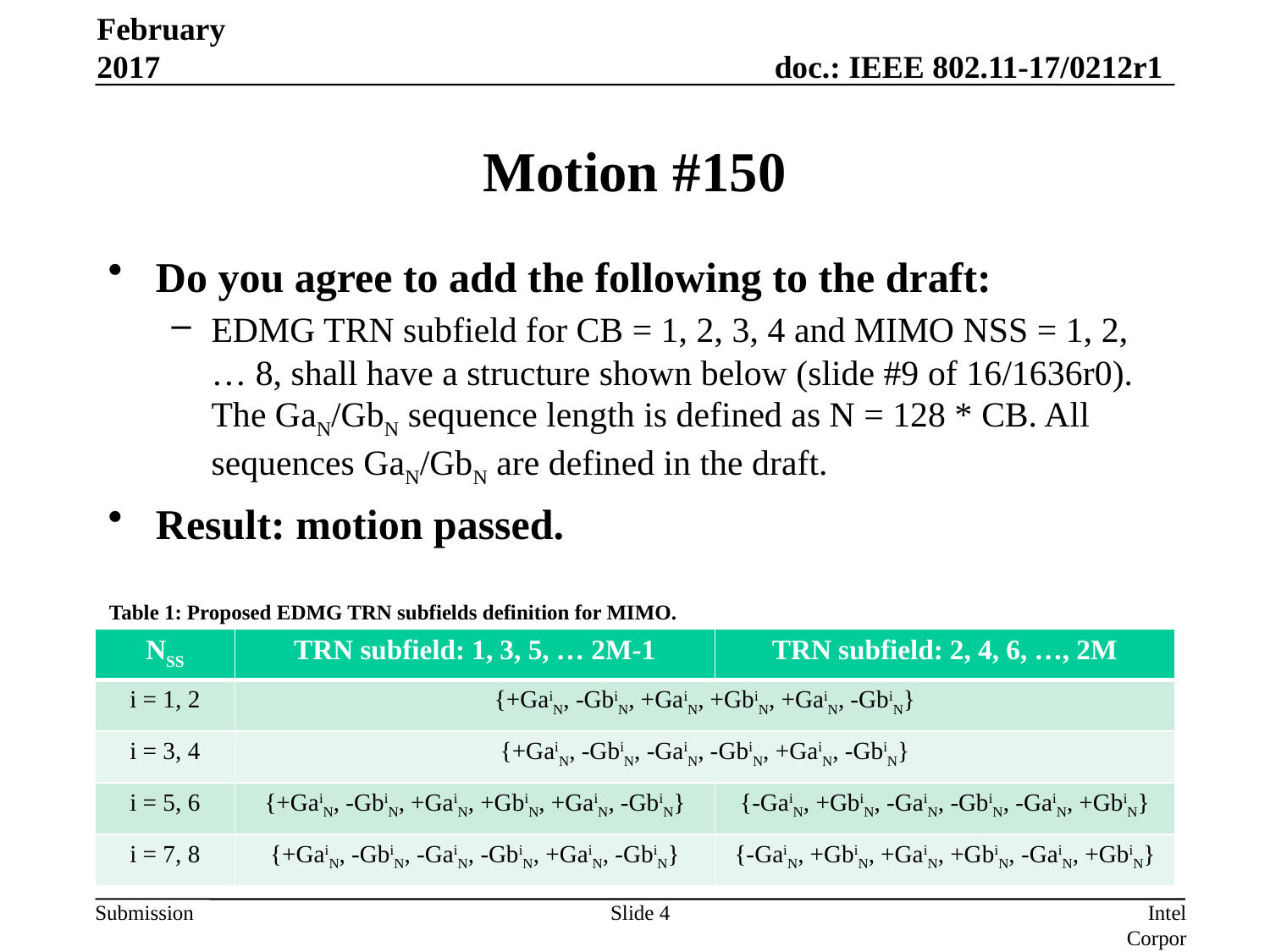

February 2017
# Motion #150
Do you agree to add the following to the draft:
EDMG TRN subfield for CB = 1, 2, 3, 4 and MIMO NSS = 1, 2, … 8, shall have a structure shown below (slide #9 of 16/1636r0). The GaN/GbN sequence length is defined as N = 128 * CB. All sequences GaN/GbN are defined in the draft.
Result: motion passed.
Table 1: Proposed EDMG TRN subfields definition for MIMO.
| NSS | TRN subfield: 1, 3, 5, … 2M-1 | TRN subfield: 2, 4, 6, …, 2M |
| --- | --- | --- |
| i = 1, 2 | {+GaiN, -GbiN, +GaiN, +GbiN, +GaiN, -GbiN} |  |
| i = 3, 4 | {+GaiN, -GbiN, -GaiN, -GbiN, +GaiN, -GbiN} |  |
| i = 5, 6 | {+GaiN, -GbiN, +GaiN, +GbiN, +GaiN, -GbiN} | {-GaiN, +GbiN, -GaiN, -GbiN, -GaiN, +GbiN} |
| i = 7, 8 | {+GaiN, -GbiN, -GaiN, -GbiN, +GaiN, -GbiN} | {-GaiN, +GbiN, +GaiN, +GbiN, -GaiN, +GbiN} |
Slide 4
Intel Corporation